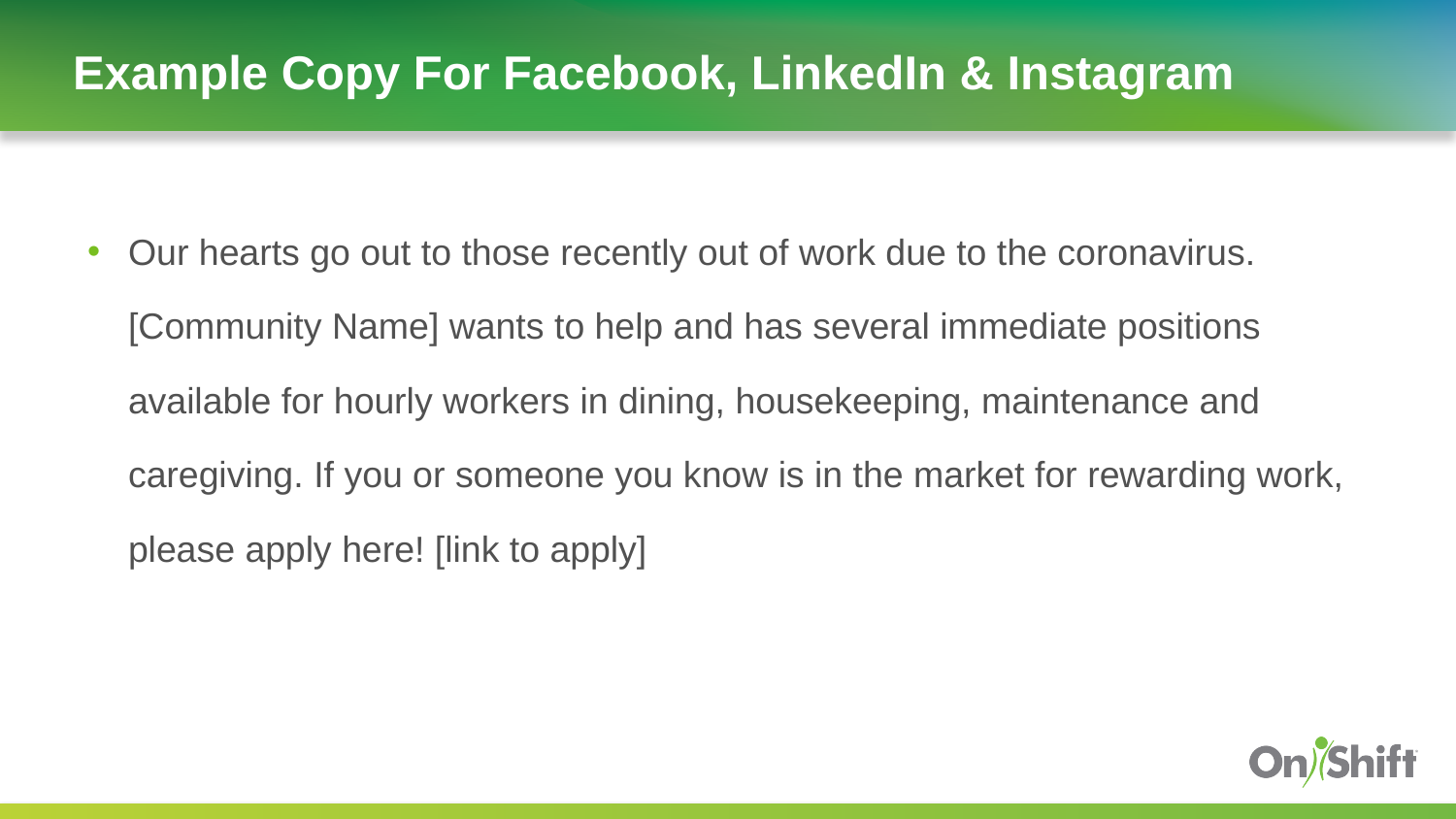

# Example Copy For Facebook, LinkedIn & Instagram
Our hearts go out to those recently out of work due to the coronavirus. [Community Name] wants to help and has several immediate positions available for hourly workers in dining, housekeeping, maintenance and caregiving. If you or someone you know is in the market for rewarding work, please apply here! [link to apply]